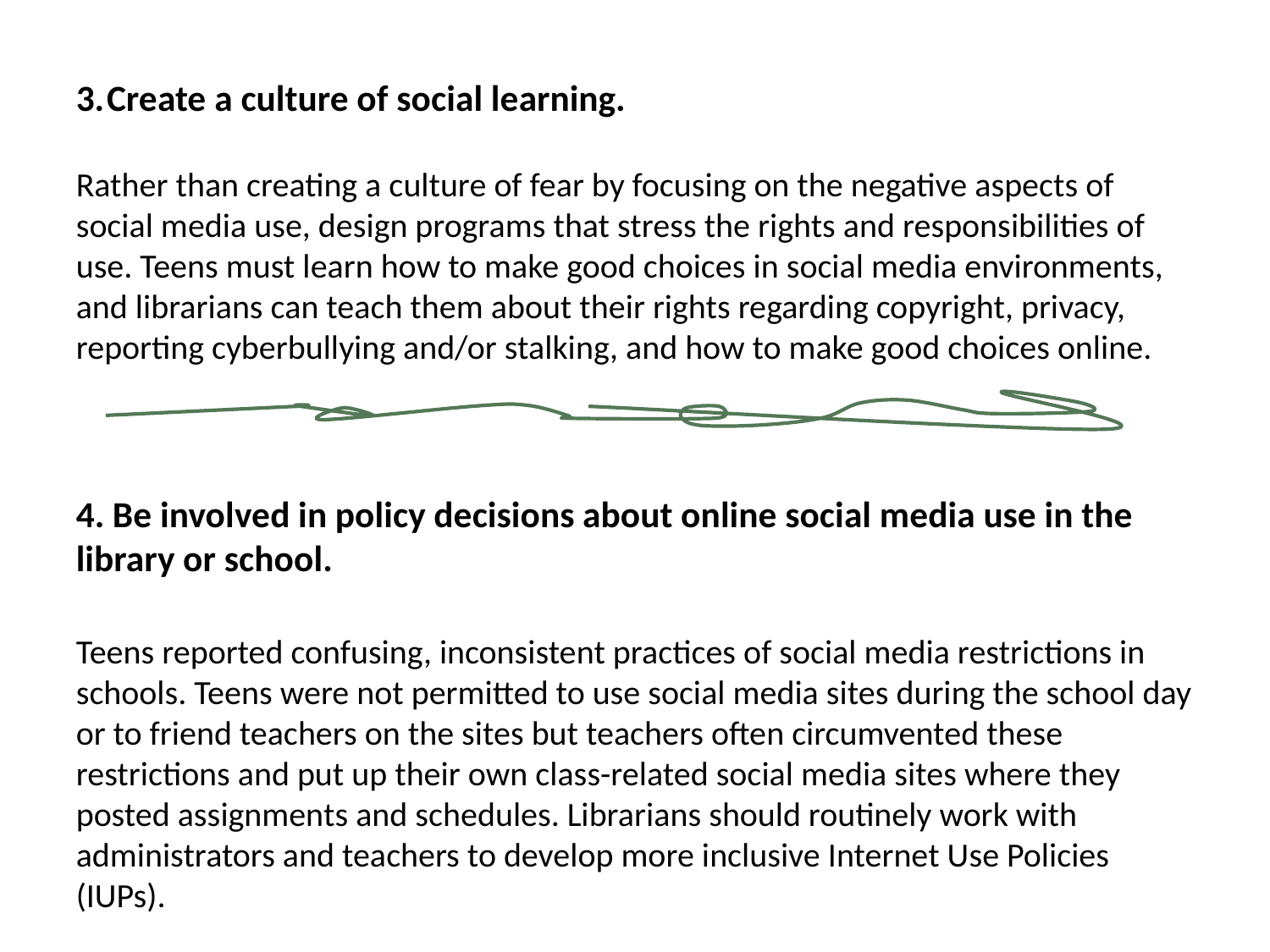

Create a culture of social learning.

Rather than creating a culture of fear by focusing on the negative aspects of social media use, design programs that stress the rights and responsibilities of use. Teens must learn how to make good choices in social media environments, and librarians can teach them about their rights regarding copyright, privacy, reporting cyberbullying and/or stalking, and how to make good choices online.

4. Be involved in policy decisions about online social media use in the library or school.

Teens reported confusing, inconsistent practices of social media restrictions in schools. Teens were not permitted to use social media sites during the school day or to friend teachers on the sites but teachers often circumvented these restrictions and put up their own class-related social media sites where they posted assignments and schedules. Librarians should routinely work with administrators and teachers to develop more inclusive Internet Use Policies (IUPs).